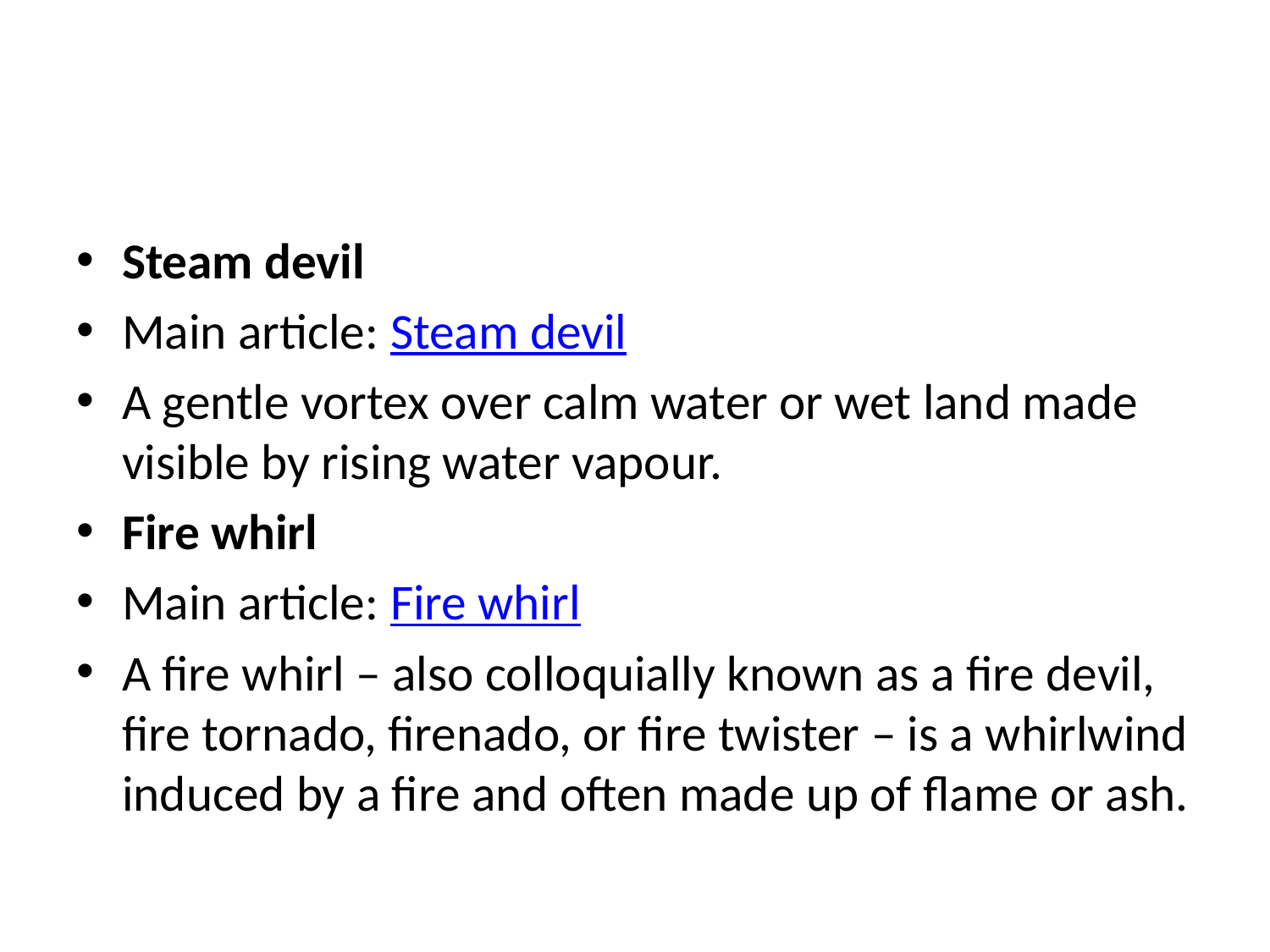

#
Steam devil
Main article: Steam devil
A gentle vortex over calm water or wet land made visible by rising water vapour.
Fire whirl
Main article: Fire whirl
A fire whirl – also colloquially known as a fire devil, fire tornado, firenado, or fire twister – is a whirlwind induced by a fire and often made up of flame or ash.